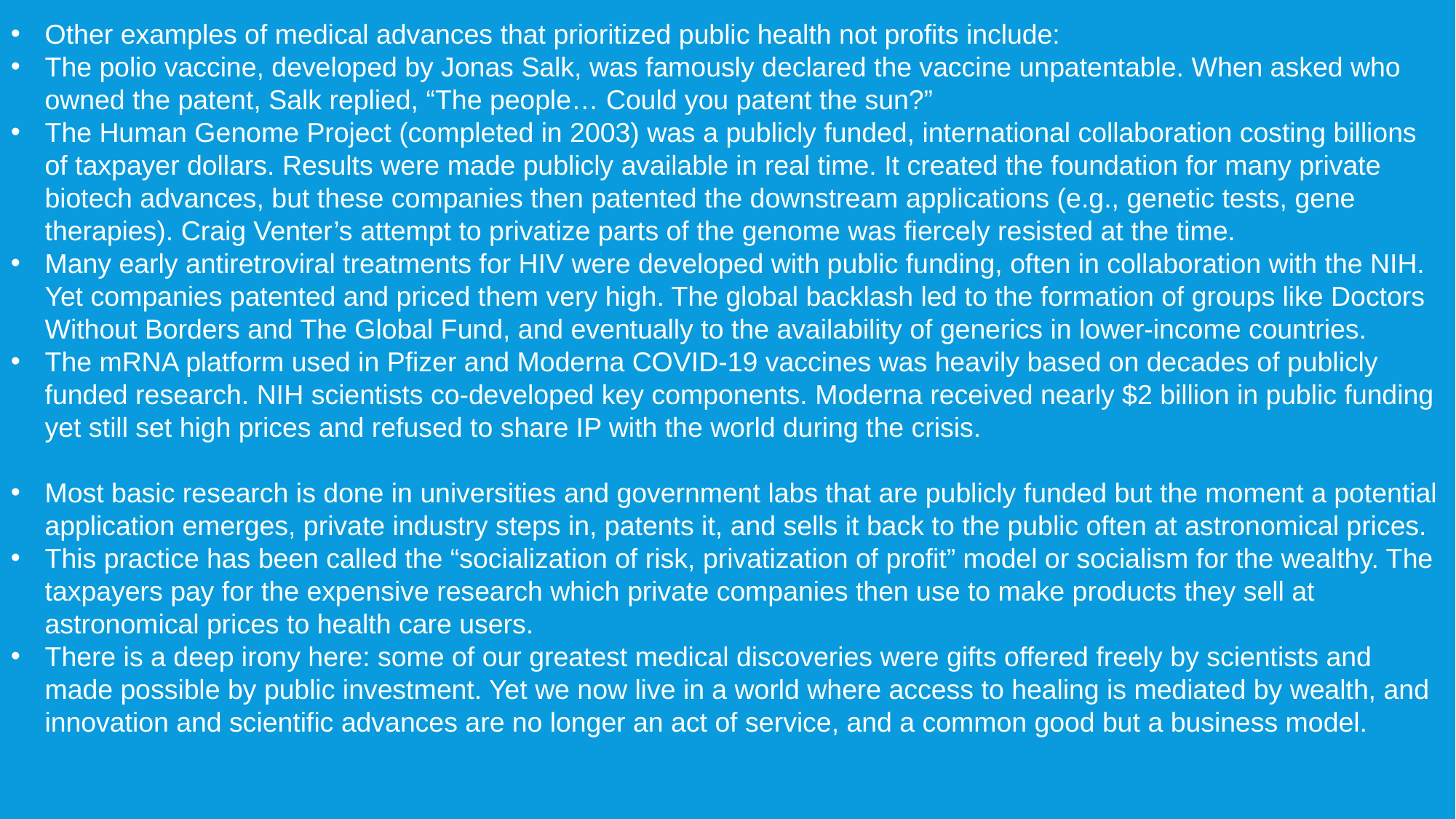

Other examples of medical advances that prioritized public health not profits include:
The polio vaccine, developed by Jonas Salk, was famously declared the vaccine unpatentable. When asked who owned the patent, Salk replied, “The people… Could you patent the sun?”
The Human Genome Project (completed in 2003) was a publicly funded, international collaboration costing billions of taxpayer dollars. Results were made publicly available in real time. It created the foundation for many private biotech advances, but these companies then patented the downstream applications (e.g., genetic tests, gene therapies). Craig Venter’s attempt to privatize parts of the genome was fiercely resisted at the time.
Many early antiretroviral treatments for HIV were developed with public funding, often in collaboration with the NIH. Yet companies patented and priced them very high. The global backlash led to the formation of groups like Doctors Without Borders and The Global Fund, and eventually to the availability of generics in lower-income countries.
The mRNA platform used in Pfizer and Moderna COVID-19 vaccines was heavily based on decades of publicly funded research. NIH scientists co-developed key components. Moderna received nearly $2 billion in public funding yet still set high prices and refused to share IP with the world during the crisis.

Most basic research is done in universities and government labs that are publicly funded but the moment a potential application emerges, private industry steps in, patents it, and sells it back to the public often at astronomical prices.
This practice has been called the “socialization of risk, privatization of profit” model or socialism for the wealthy. The taxpayers pay for the expensive research which private companies then use to make products they sell at astronomical prices to health care users.
There is a deep irony here: some of our greatest medical discoveries were gifts offered freely by scientists and made possible by public investment. Yet we now live in a world where access to healing is mediated by wealth, and innovation and scientific advances are no longer an act of service, and a common good but a business model.